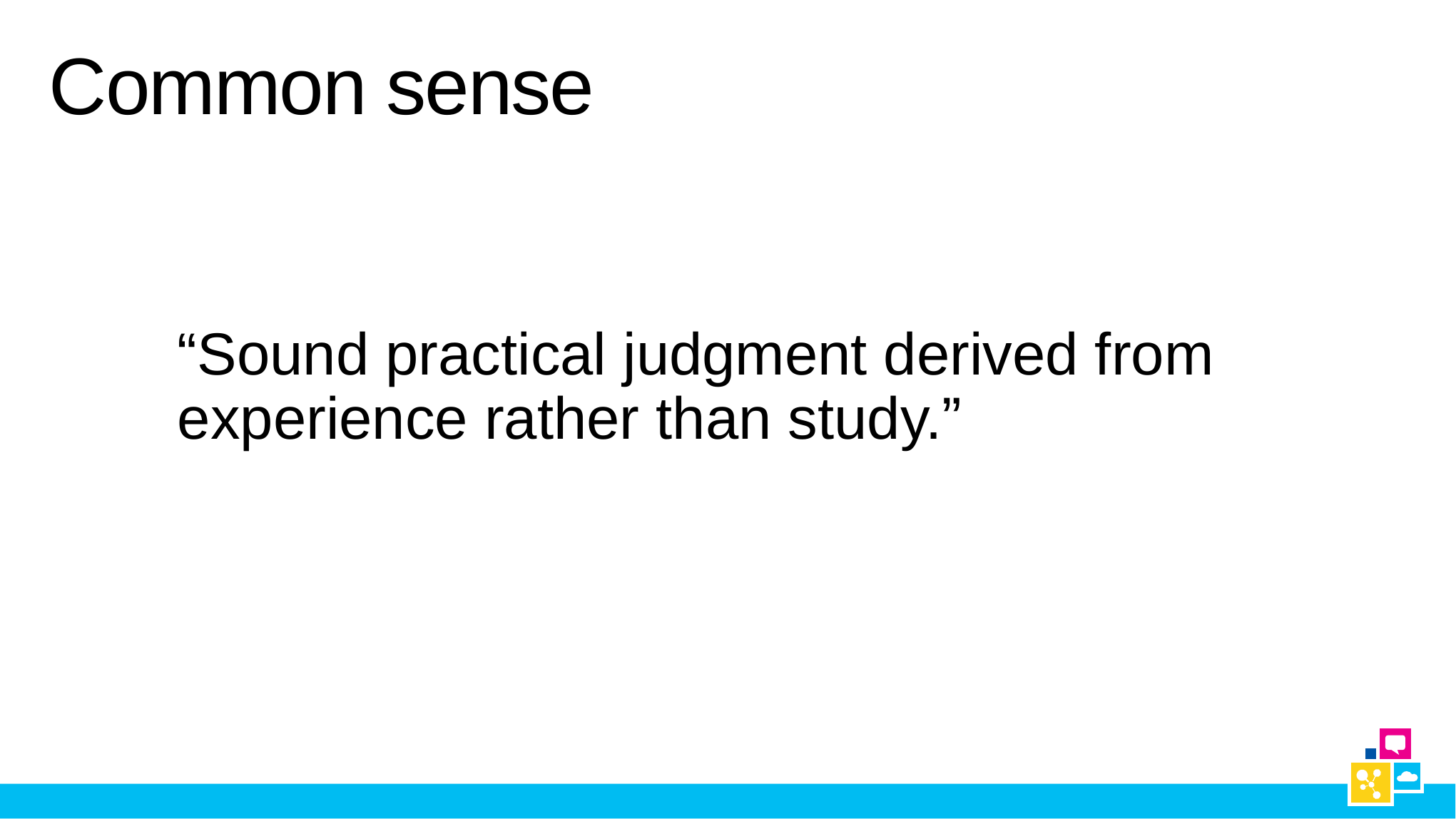

# Common sense
“Sound practical judgment derived from experience rather than study.”